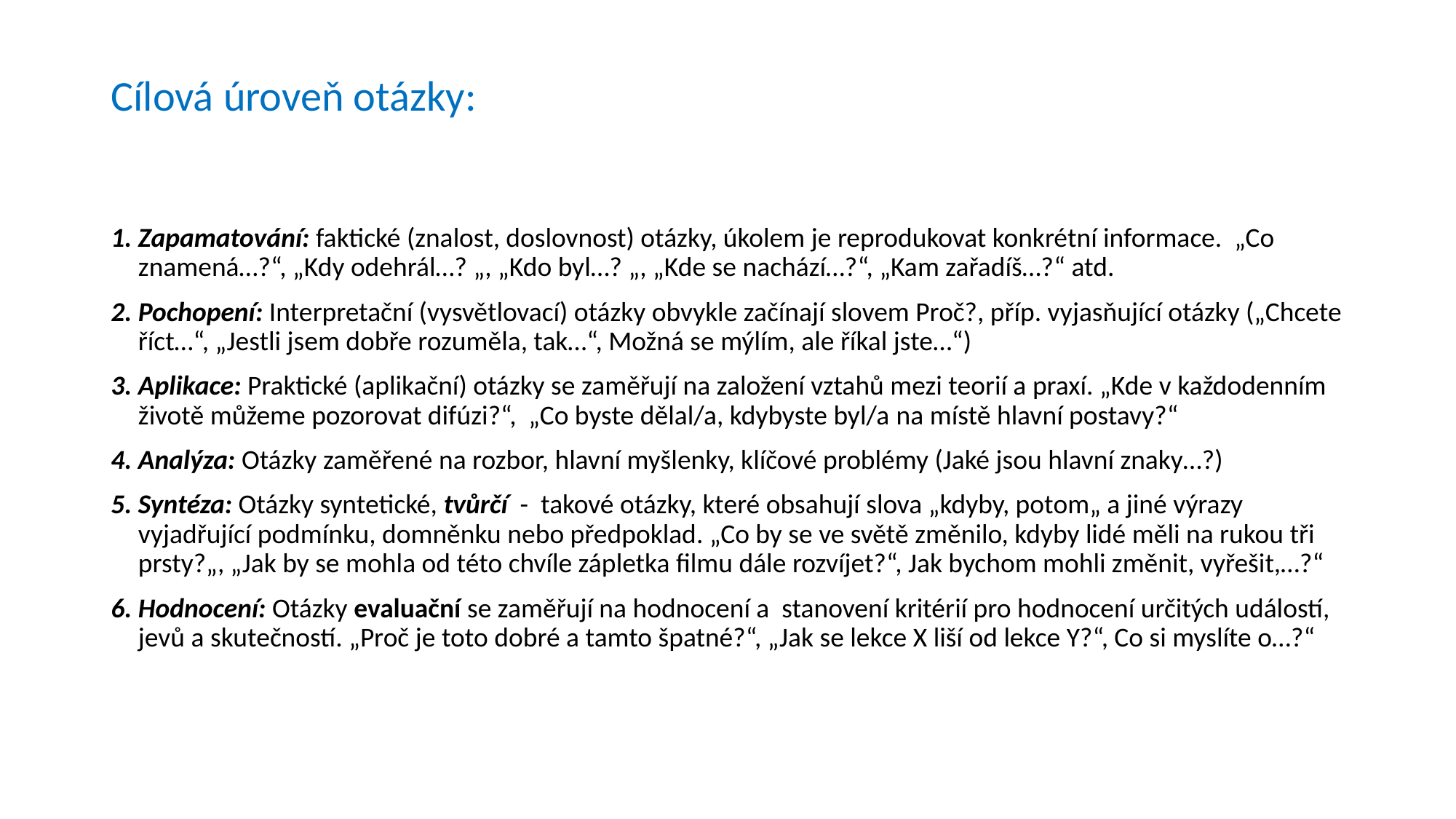

# Cílová úroveň otázky:
1. Zapamatování: faktické (znalost, doslovnost) otázky, úkolem je reprodukovat konkrétní informace.  „Co znamená…?“, „Kdy odehrál…? „, „Kdo byl…? „, „Kde se nachází…?“, „Kam zařadíš…?“ atd.
2. Pochopení: Interpretační (vysvětlovací) otázky obvykle začínají slovem Proč?, příp. vyjasňující otázky („Chcete říct…“, „Jestli jsem dobře rozuměla, tak…“, Možná se mýlím, ale říkal jste…“)
3. Aplikace: Praktické (aplikační) otázky se zaměřují na založení vztahů mezi teorií a praxí. „Kde v každodenním životě můžeme pozorovat difúzi?“,  „Co byste dělal/a, kdybyste byl/a na místě hlavní postavy?“
4. Analýza: Otázky zaměřené na rozbor, hlavní myšlenky, klíčové problémy (Jaké jsou hlavní znaky…?)
5. Syntéza: Otázky syntetické, tvůrčí  -  takové otázky, které obsahují slova „kdyby, potom„ a jiné výrazy vyjadřující podmínku, domněnku nebo předpoklad. „Co by se ve světě změnilo, kdyby lidé měli na rukou tři prsty?„, „Jak by se mohla od této chvíle zápletka filmu dále rozvíjet?“, Jak bychom mohli změnit, vyřešit,…?“
6. Hodnocení: Otázky evaluační se zaměřují na hodnocení a  stanovení kritérií pro hodnocení určitých událostí, jevů a skutečností. „Proč je toto dobré a tamto špatné?“, „Jak se lekce X liší od lekce Y?“, Co si myslíte o…?“